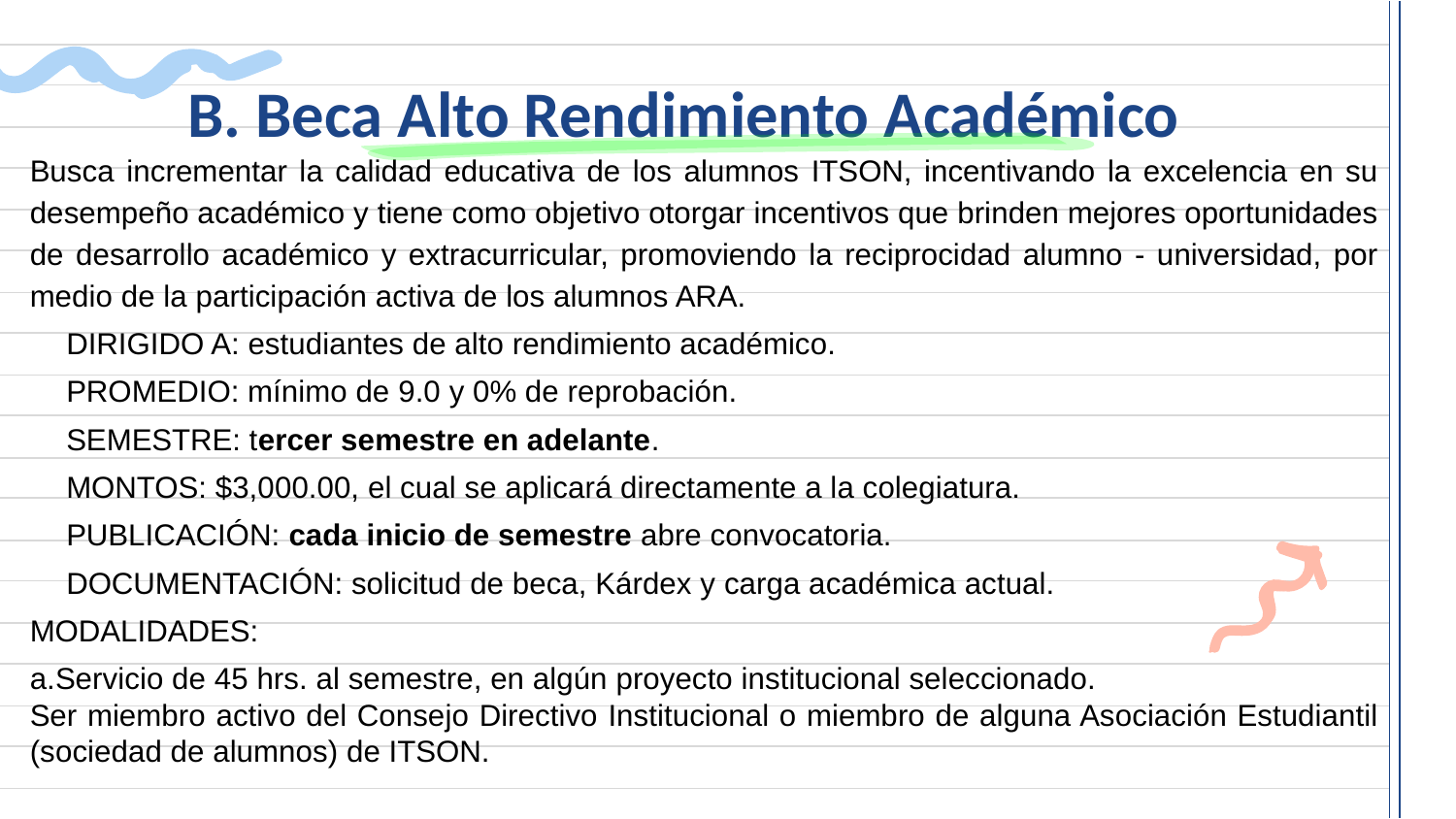

B. Beca Alto Rendimiento Académico

# Busca incrementar la calidad educativa de los alumnos ITSON, incentivando la excelencia en su desempeño académico y tiene como objetivo otorgar incentivos que brinden mejores oportunidades de desarrollo académico y extracurricular, promoviendo la reciprocidad alumno - universidad, por medio de la participación activa de los alumnos ARA.
DIRIGIDO A: estudiantes de alto rendimiento académico.
PROMEDIO: mínimo de 9.0 y 0% de reprobación.
SEMESTRE: tercer semestre en adelante.
MONTOS: $3,000.00, el cual se aplicará directamente a la colegiatura.
PUBLICACIÓN: cada inicio de semestre abre convocatoria.
DOCUMENTACIÓN: solicitud de beca, Kárdex y carga académica actual.
MODALIDADES:
a.Servicio de 45 hrs. al semestre, en algún proyecto institucional seleccionado.
Ser miembro activo del Consejo Directivo Institucional o miembro de alguna Asociación Estudiantil (sociedad de alumnos) de ITSON.